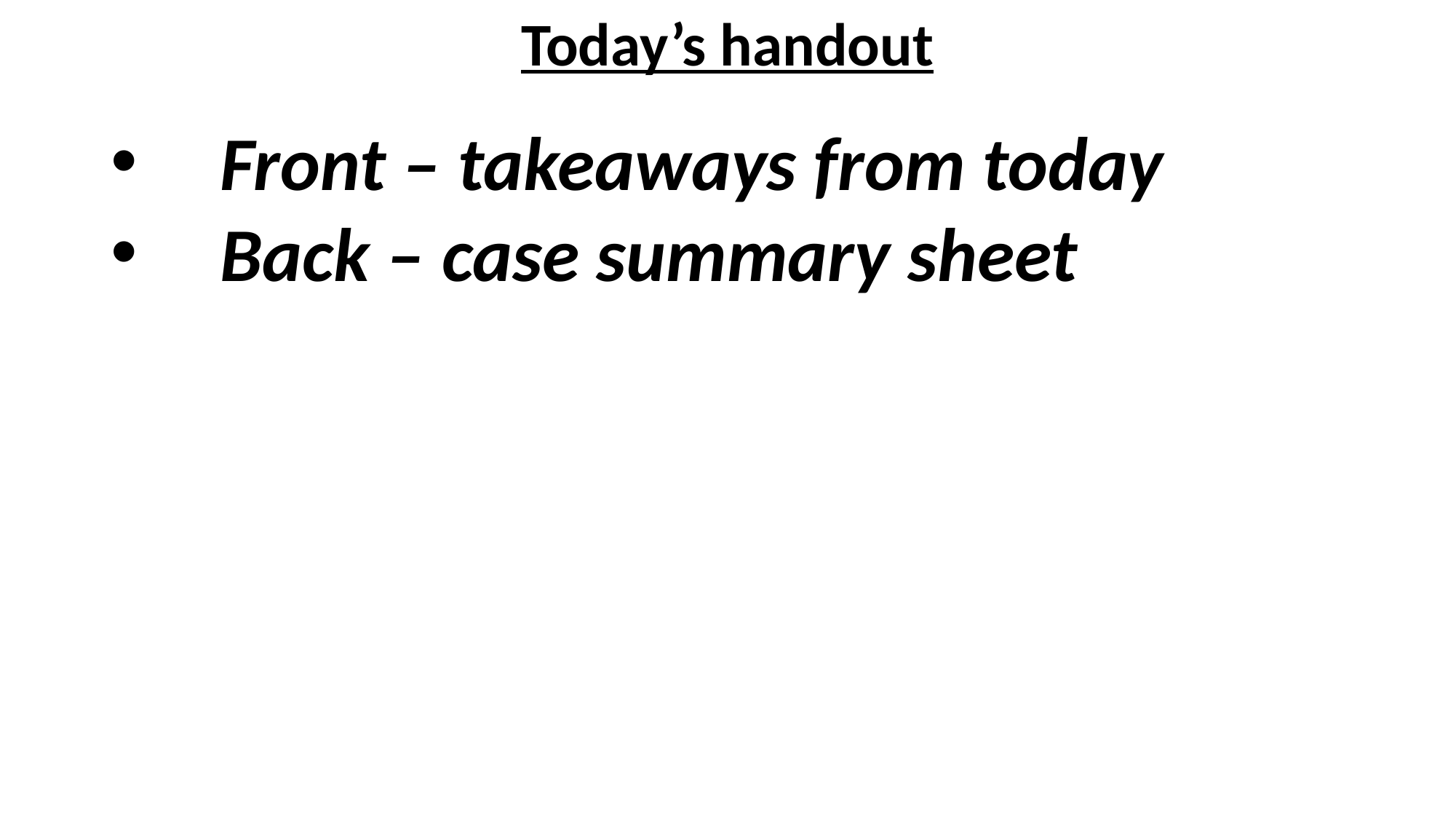

Today’s handout
Front – takeaways from today
Back – case summary sheet